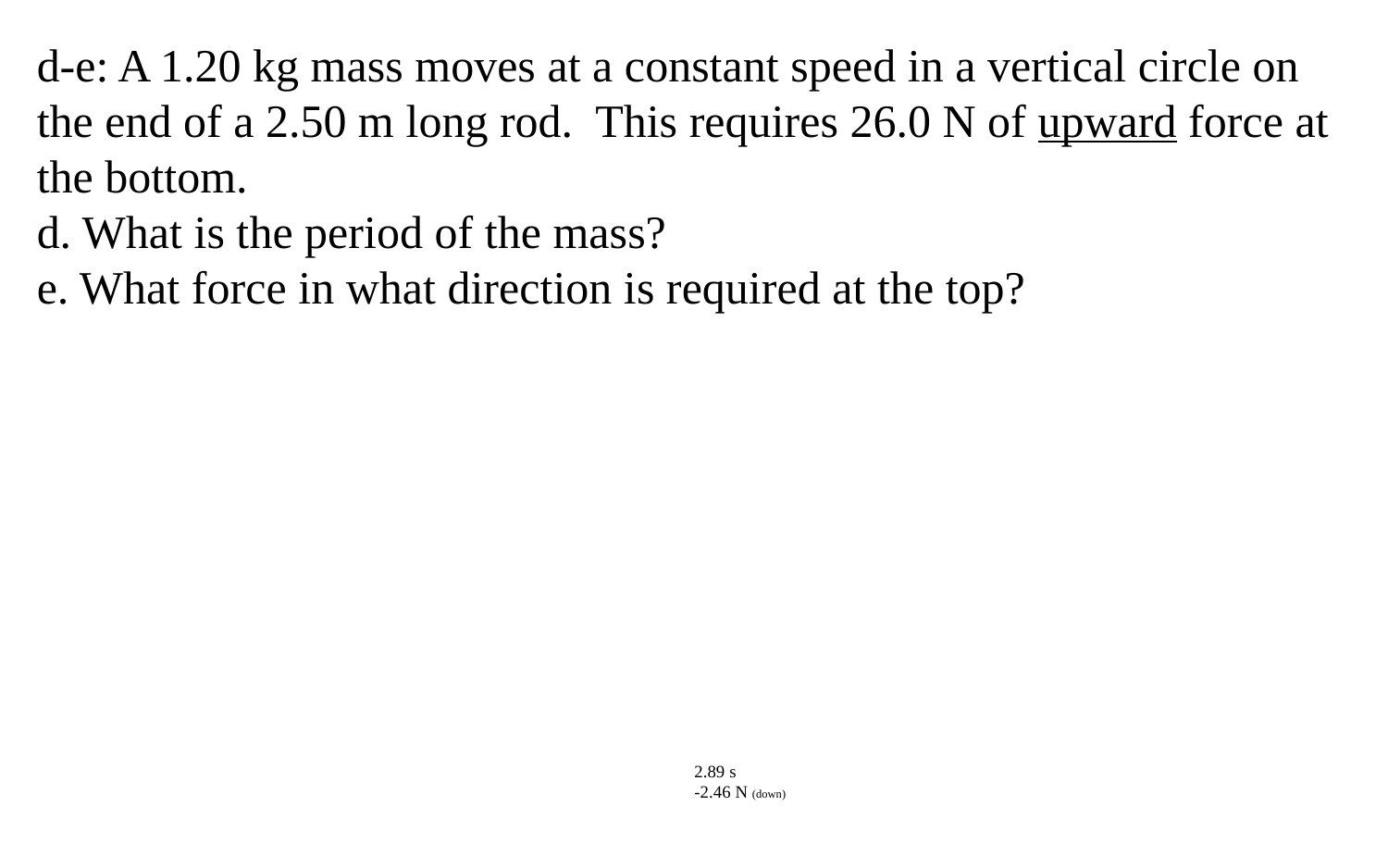

d-e: A 1.20 kg mass moves at a constant speed in a vertical circle on the end of a 2.50 m long rod.  This requires 26.0 N of upward force at the bottom.
d. What is the period of the mass?
e. What force in what direction is required at the top?
2.89 s
-2.46 N (down)